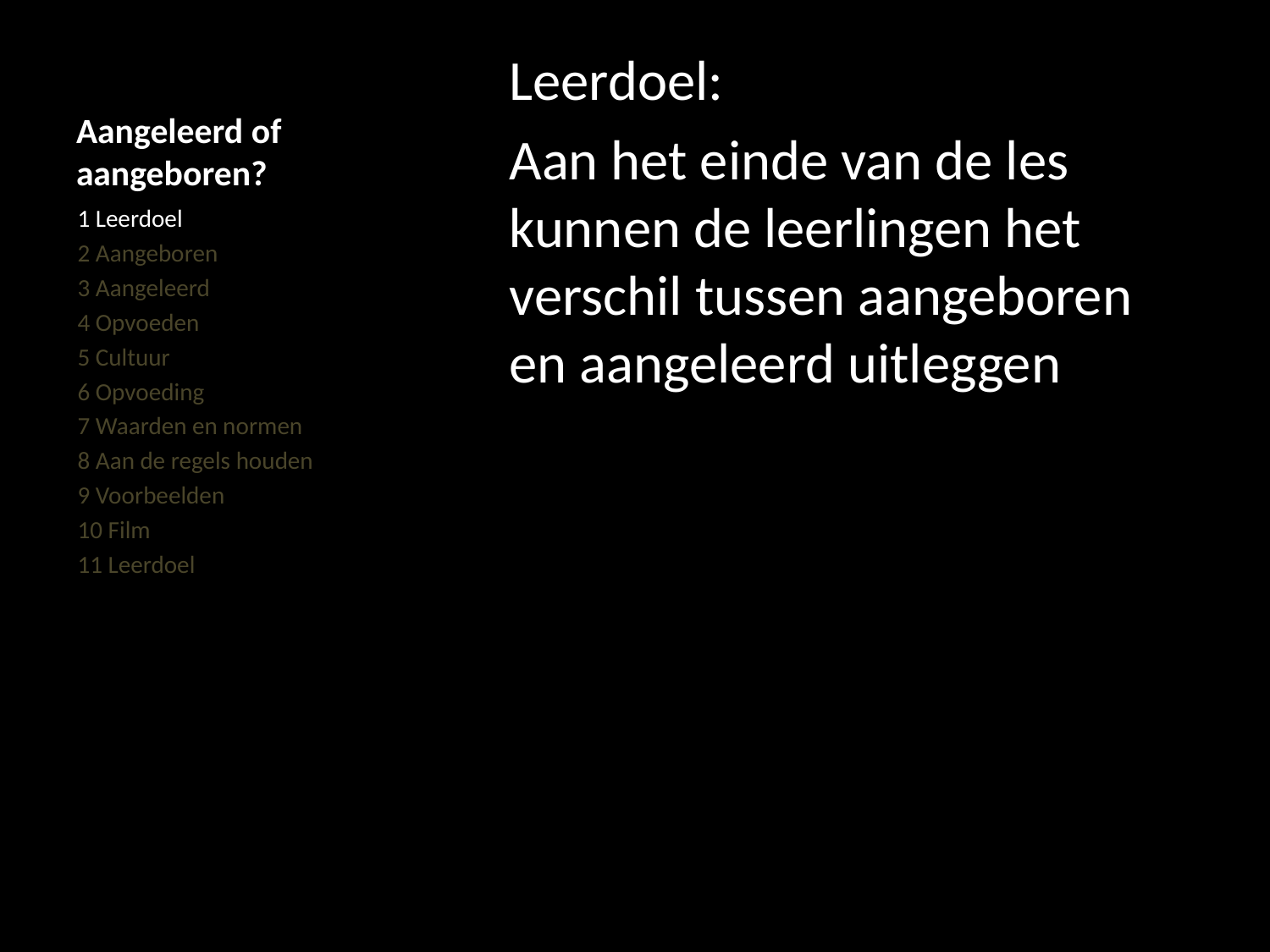

# Aangeleerd of aangeboren?
Leerdoel:
Aan het einde van de les kunnen de leerlingen het verschil tussen aangeboren en aangeleerd uitleggen
1 Leerdoel
2 Aangeboren
3 Aangeleerd
4 Opvoeden
5 Cultuur
6 Opvoeding
7 Waarden en normen
8 Aan de regels houden
9 Voorbeelden
10 Film
11 Leerdoel